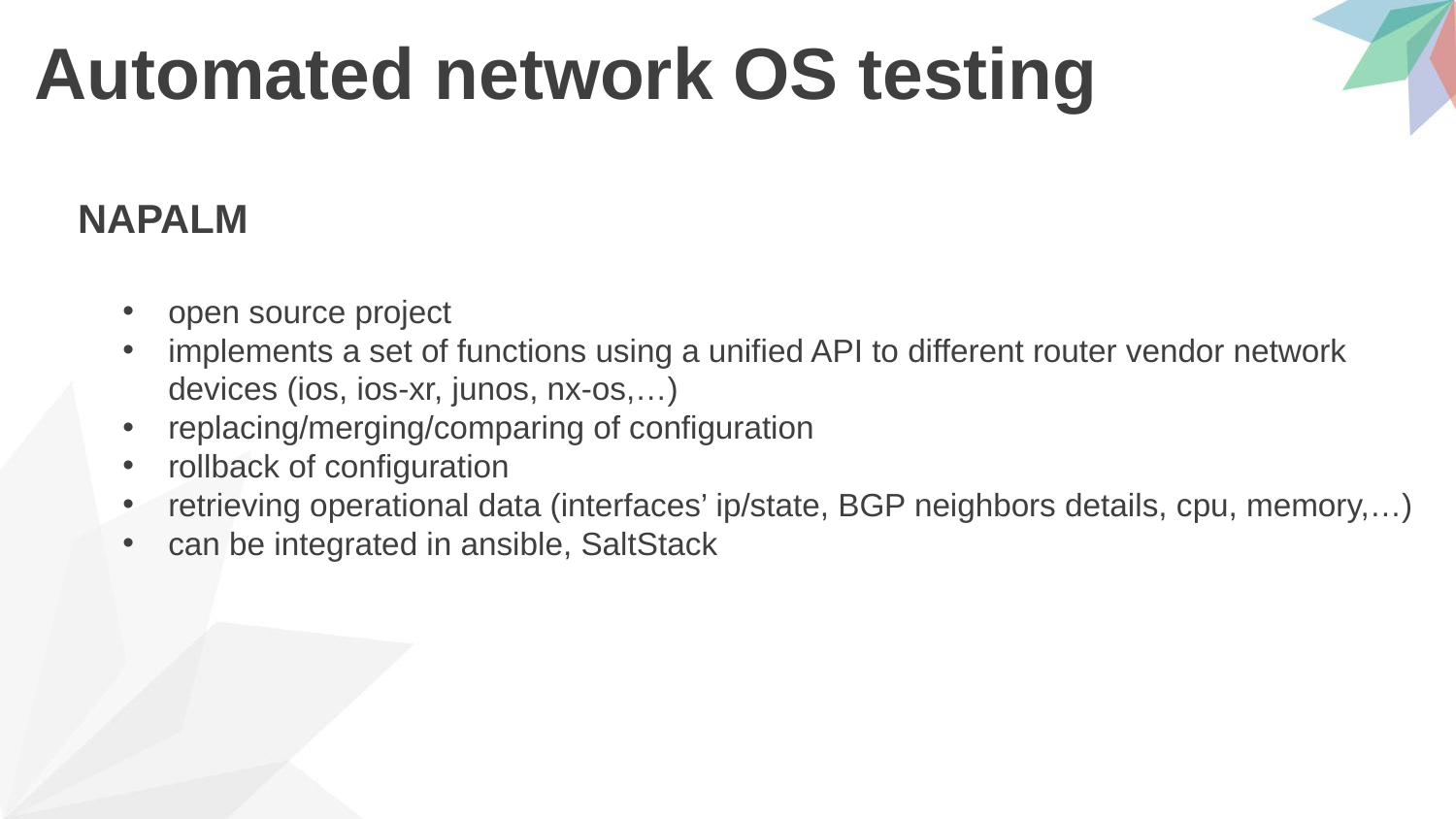

# Automated network OS testing
NAPALM
open source project
implements a set of functions using a unified API to different router vendor network devices (ios, ios-xr, junos, nx-os,…)
replacing/merging/comparing of configuration
rollback of configuration
retrieving operational data (interfaces’ ip/state, BGP neighbors details, cpu, memory,…)
can be integrated in ansible, SaltStack